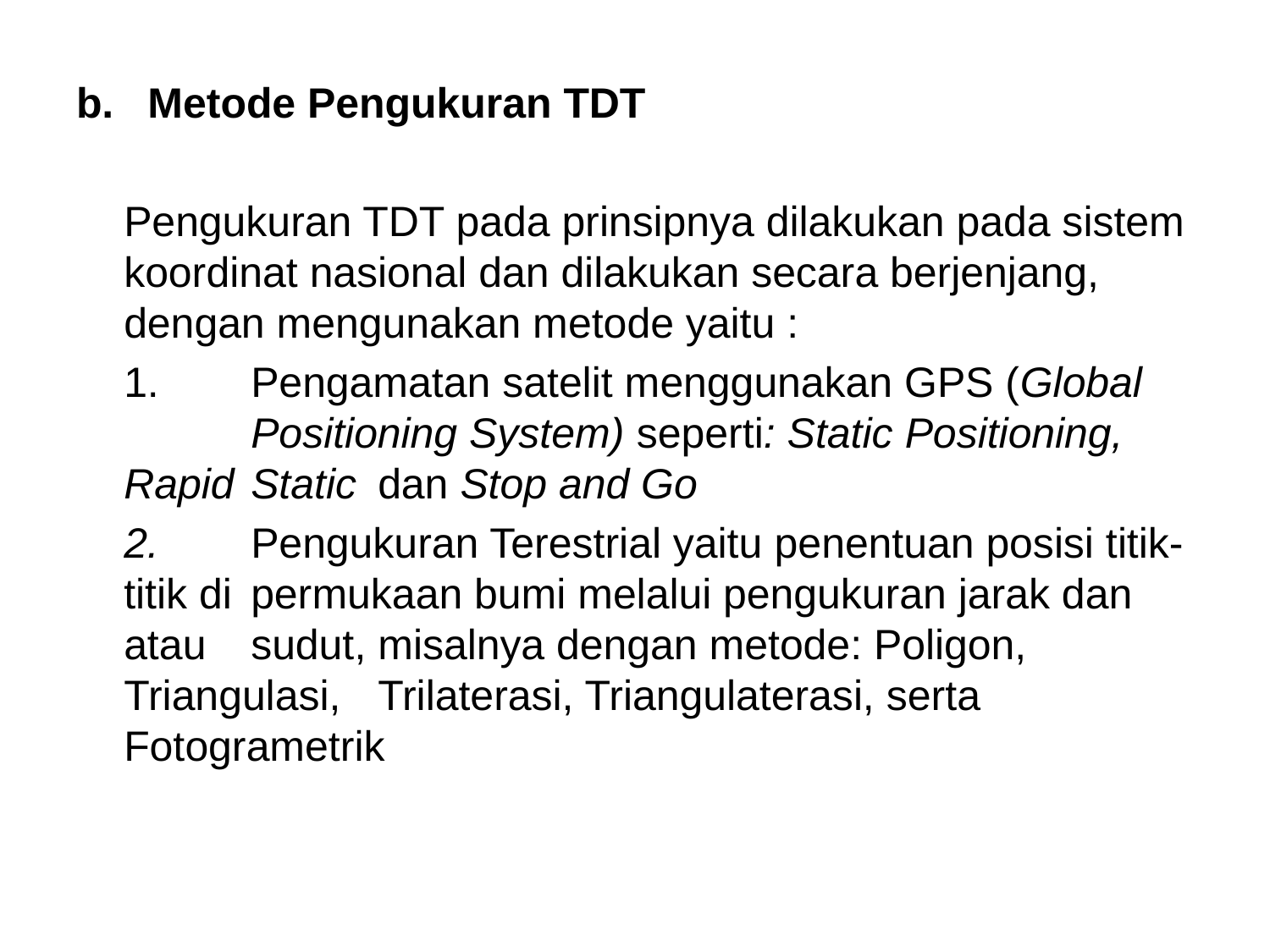

b. 	Metode Pengukuran TDT

	Pengukuran TDT pada prinsipnya dilakukan pada sistem koordinat nasional dan dilakukan secara berjenjang, dengan mengunakan metode yaitu :
	1. 	Pengamatan satelit menggunakan GPS (Global 	Positioning System) seperti: Static Positioning, Rapid 	Static 	dan Stop and Go
	2. 	Pengukuran Terestrial yaitu penentuan posisi titik-titik di 	permukaan bumi melalui pengukuran jarak dan atau 	sudut, misalnya dengan metode: Poligon, Triangulasi, 	Trilaterasi, Triangulaterasi, serta Fotogrametrik